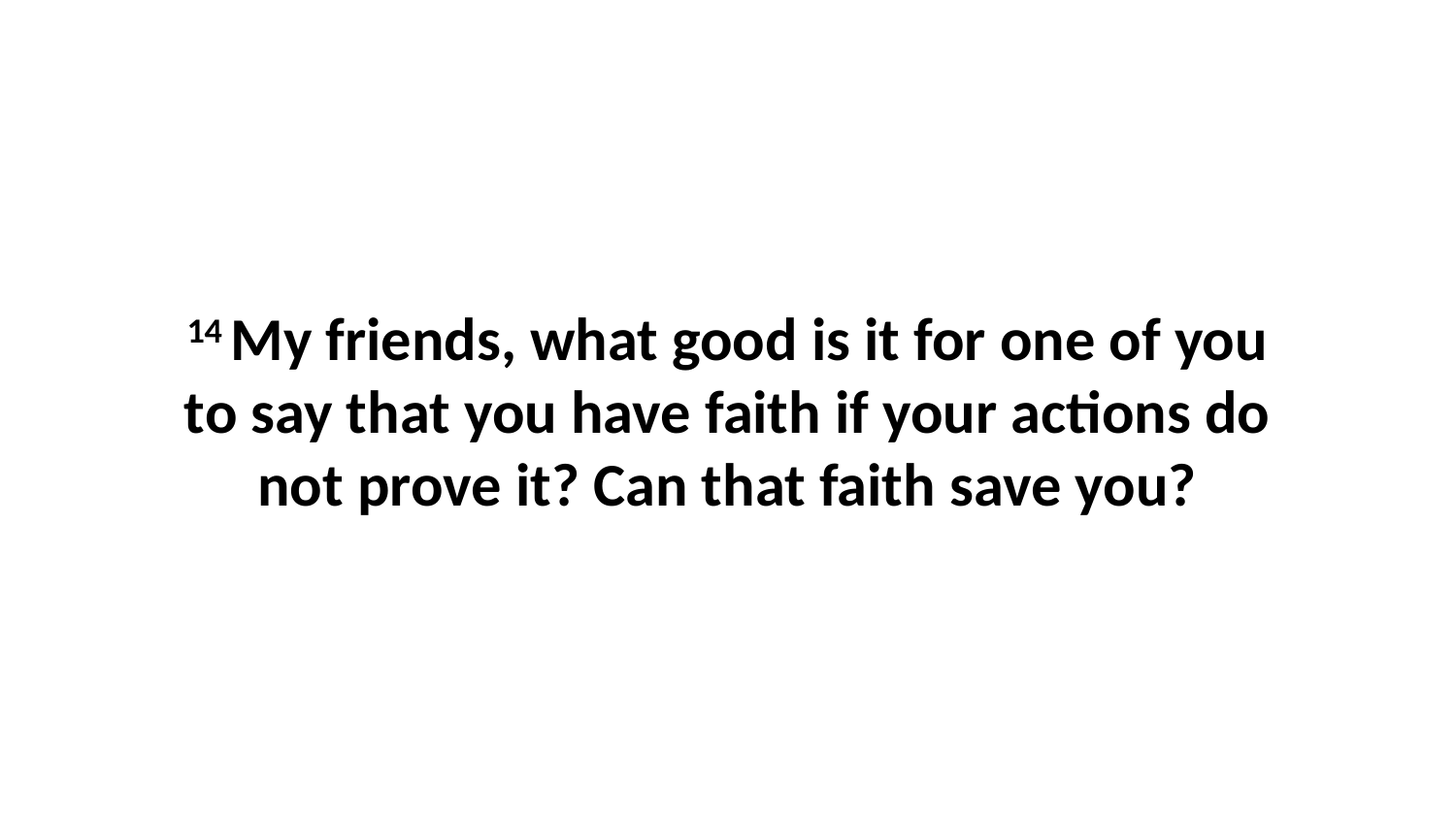

14 My friends, what good is it for one of you to say that you have faith if your actions do not prove it? Can that faith save you?